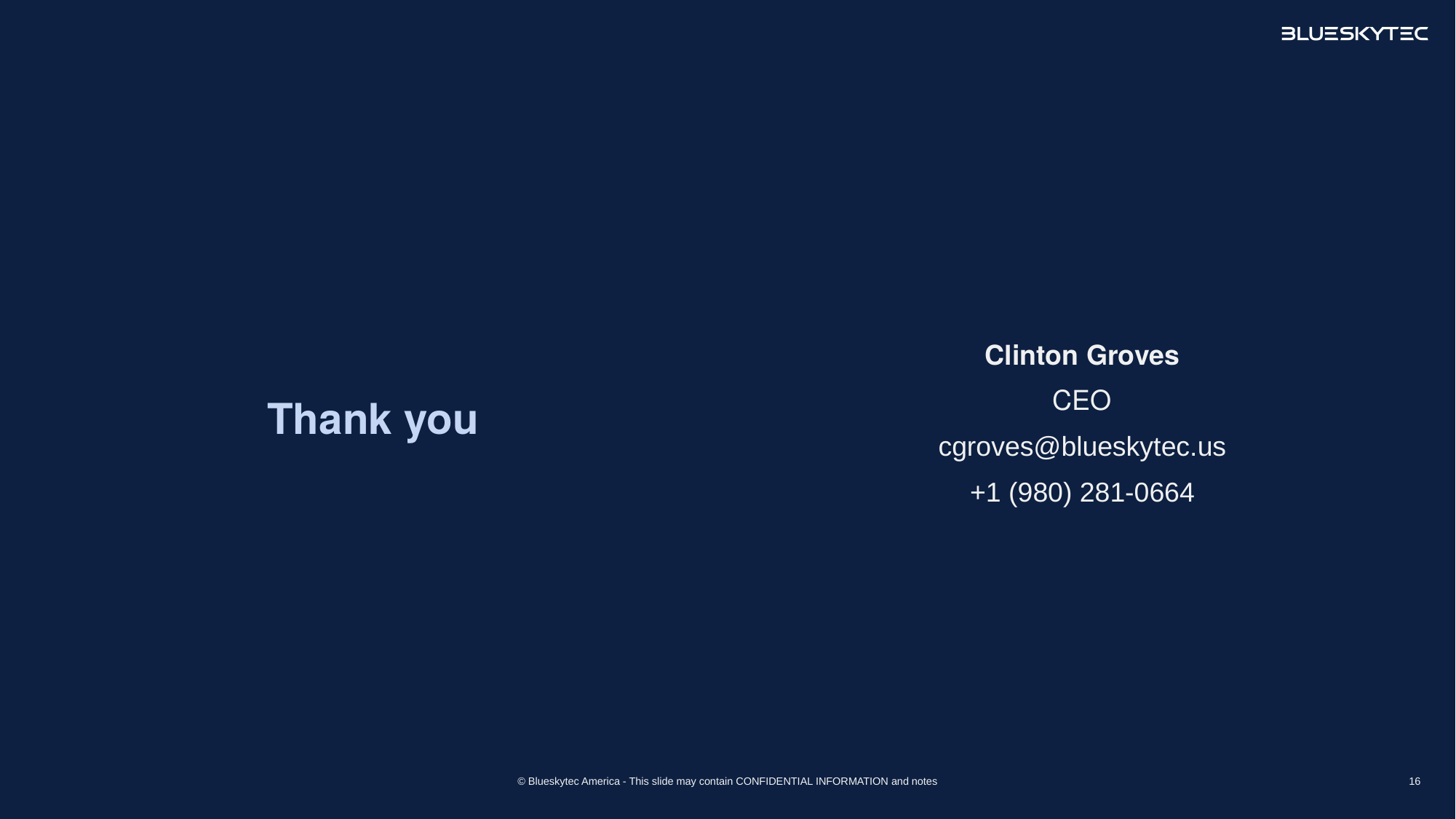

Thank you
Clinton Groves
CEO
cgroves@blueskytec.us
+1 (980) 281-0664
© Blueskytec America - This slide may contain CONFIDENTIAL INFORMATION and notes
16